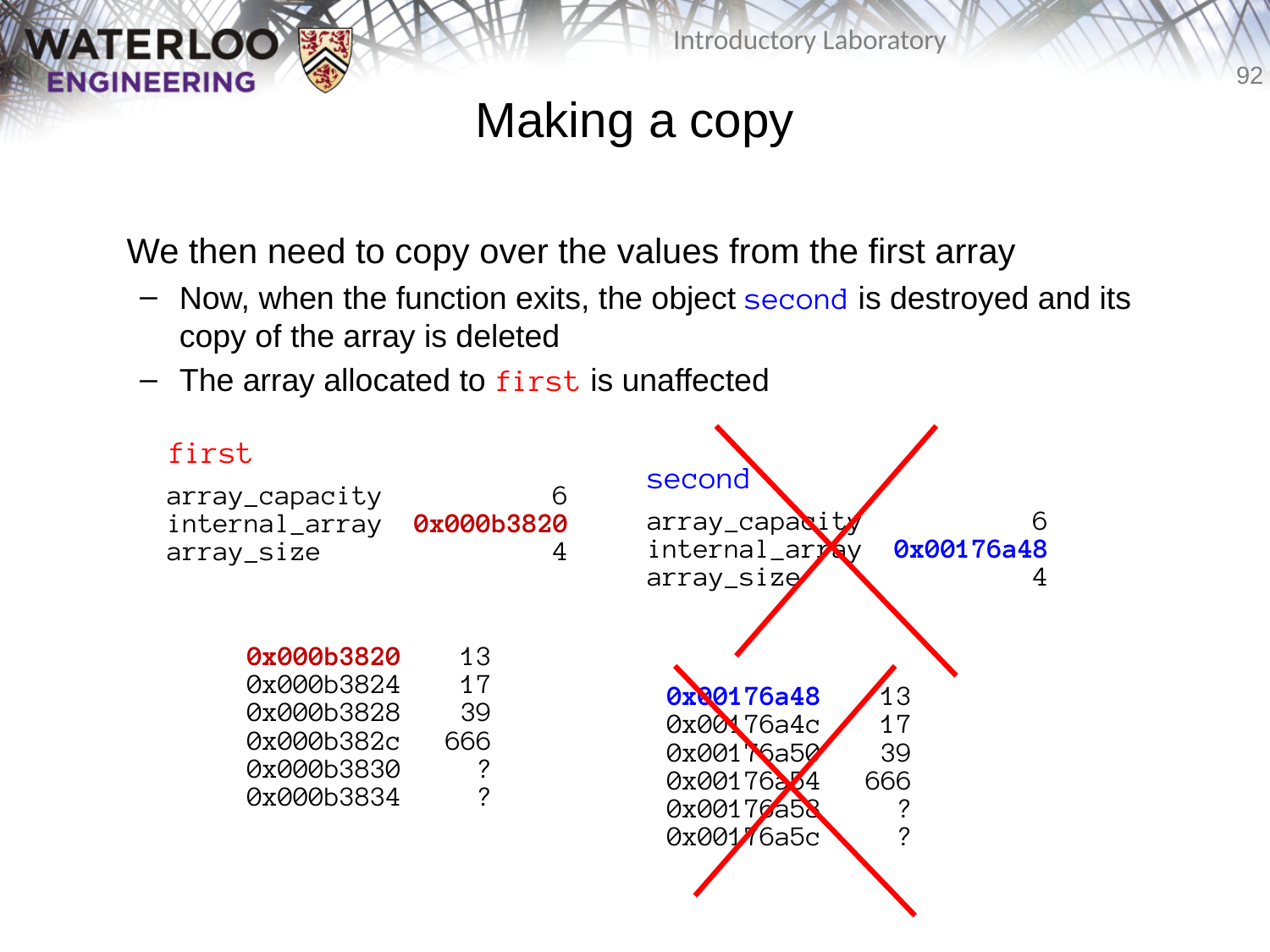

# Making a copy
	We then need to copy over the values from the first array
Now, when the function exits, the object second is destroyed and its copy of the array is deleted
The array allocated to first is unaffected
| first |
| --- |
| array\_capacity 6 internal\_array 0x000b3820 array\_size 4 |
| second |
| --- |
| array\_capacity 6 internal\_array 0x00176a48 array\_size 4 |
| 0x000b3820 0x000b3824 0x000b3828 0x000b382c 0x000b3830 0x000b3834 | 13 17 39 666 ? ? |
| --- | --- |
| 0x00176a48 0x00176a4c 0x00176a50 0x00176a54 0x00176a58 0x00176a5c | 13 17 39 666 ? ? |
| --- | --- |